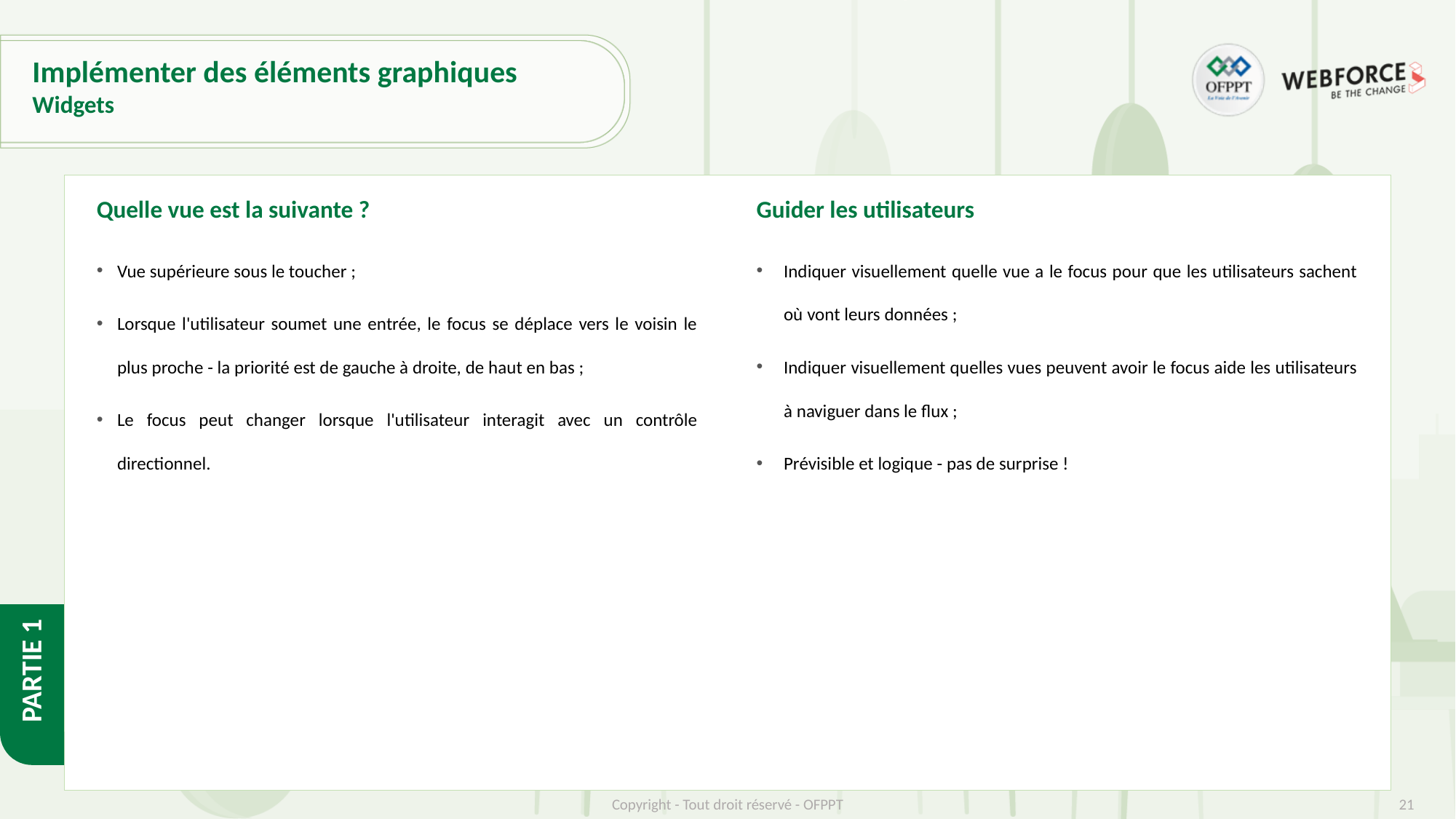

# Implémenter des éléments graphiques
Widgets
Quelle vue est la suivante ?
Guider les utilisateurs
Vue supérieure sous le toucher ;
Lorsque l'utilisateur soumet une entrée, le focus se déplace vers le voisin le plus proche - la priorité est de gauche à droite, de haut en bas ;
Le focus peut changer lorsque l'utilisateur interagit avec un contrôle directionnel.
Indiquer visuellement quelle vue a le focus pour que les utilisateurs sachent où vont leurs données ;
Indiquer visuellement quelles vues peuvent avoir le focus aide les utilisateurs à naviguer dans le flux ;
Prévisible et logique - pas de surprise !